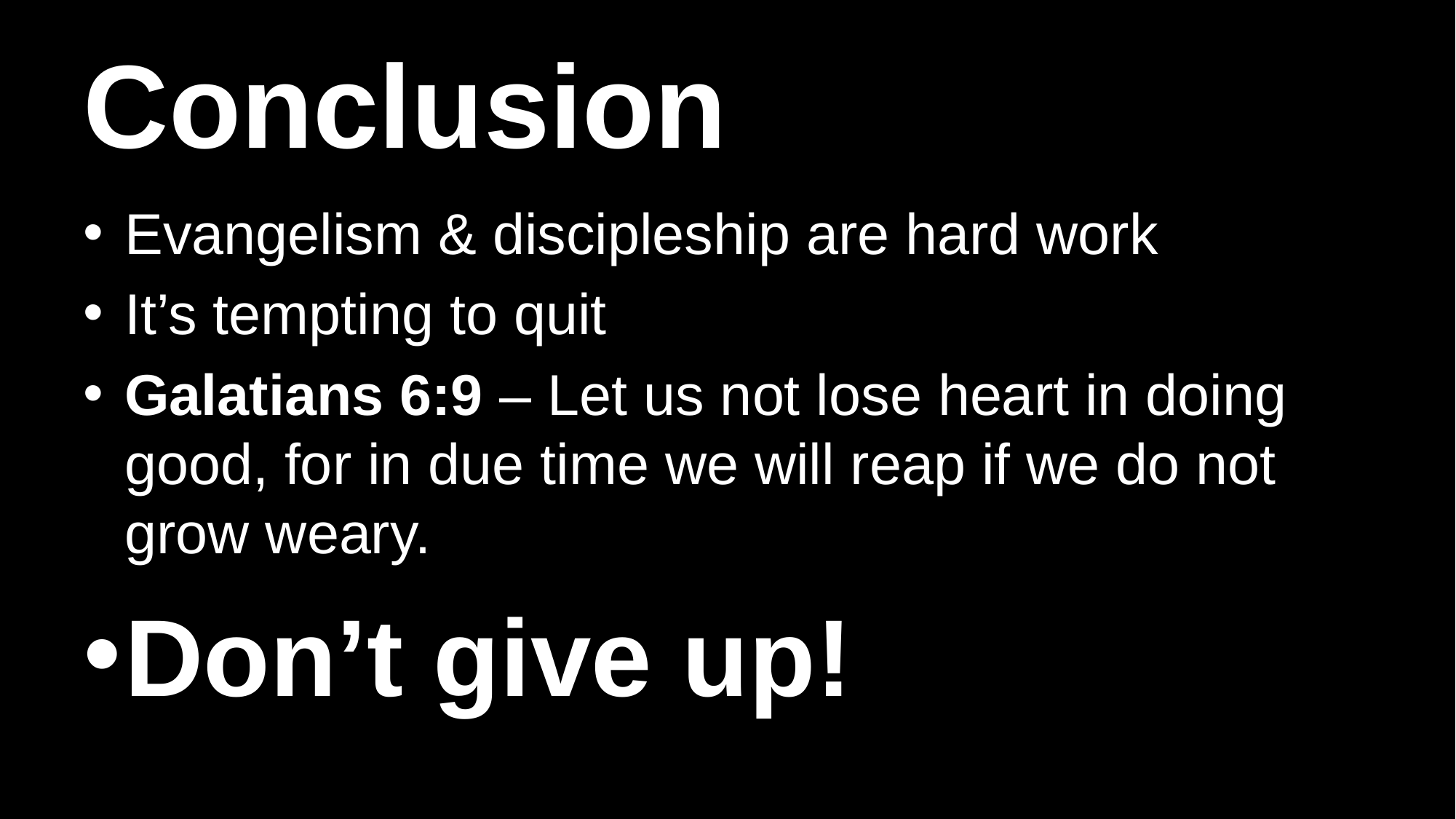

# Conclusion
Evangelism & discipleship are hard work
It’s tempting to quit
Galatians 6:9 – Let us not lose heart in doing good, for in due time we will reap if we do not grow weary.
Don’t give up!